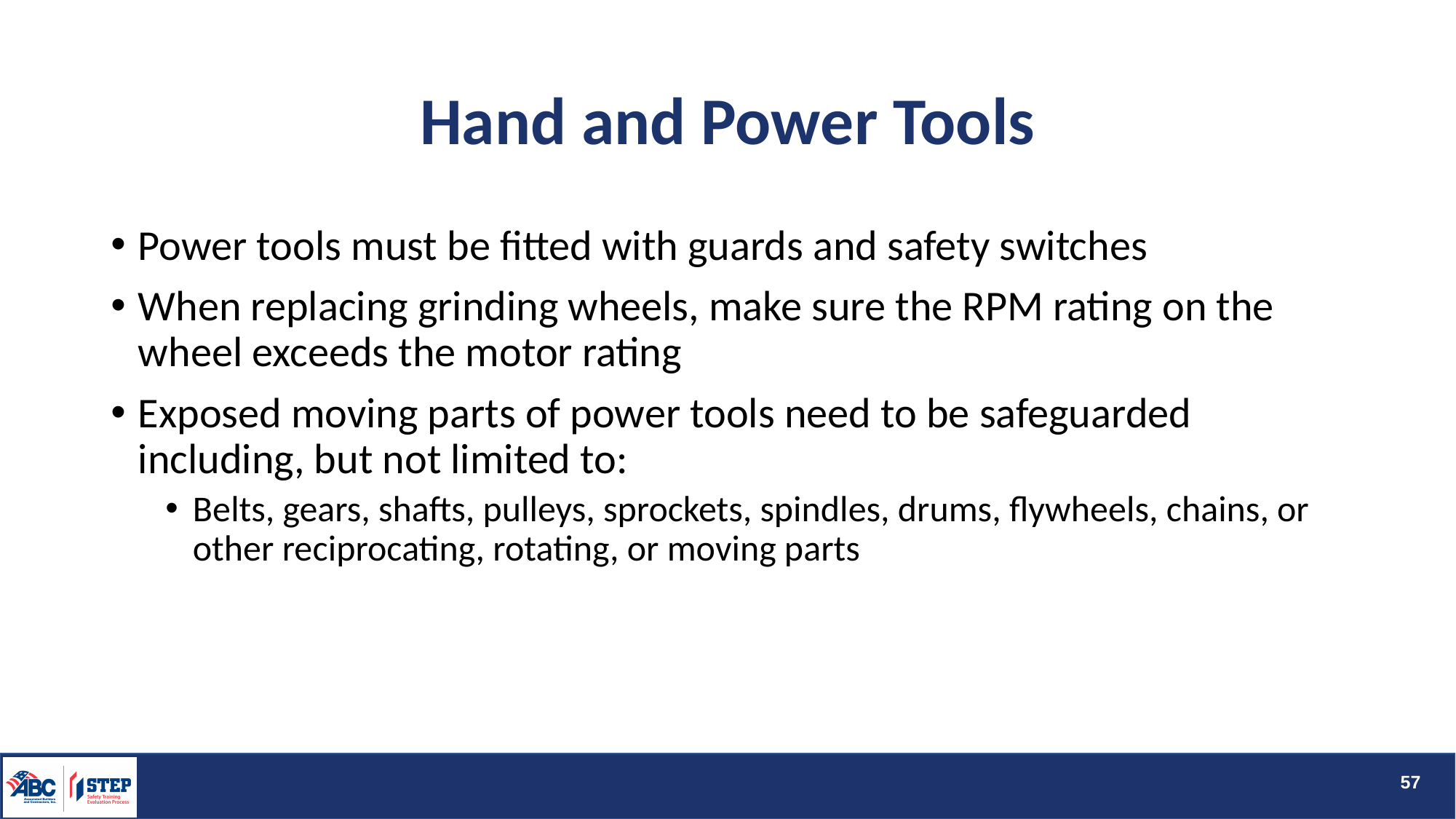

# Hand and Power Tools
Power tools must be fitted with guards and safety switches
When replacing grinding wheels, make sure the RPM rating on the wheel exceeds the motor rating
Exposed moving parts of power tools need to be safeguarded including, but not limited to:
Belts, gears, shafts, pulleys, sprockets, spindles, drums, flywheels, chains, or other reciprocating, rotating, or moving parts
57